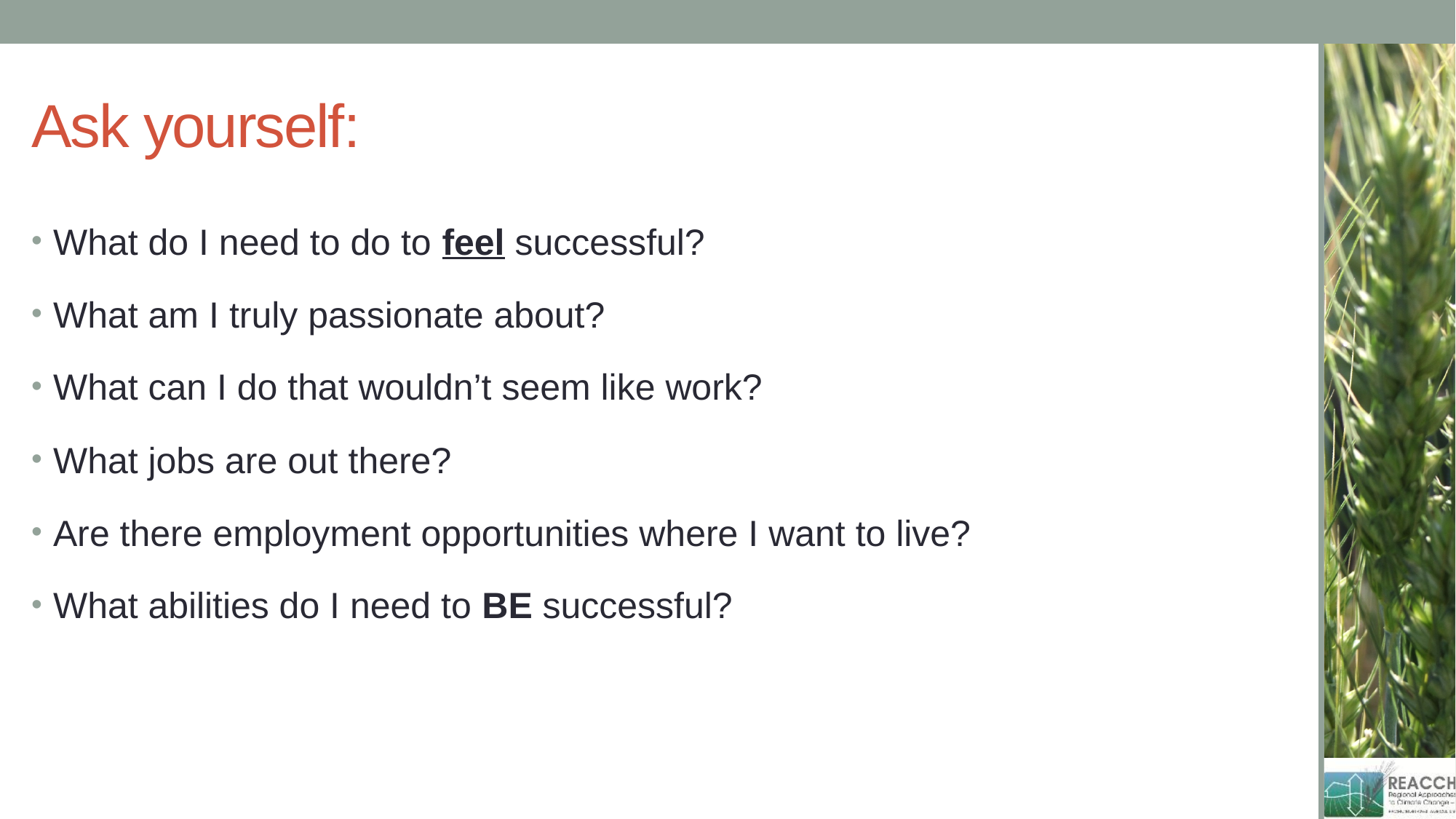

# Ask yourself:
What do I need to do to feel successful?
What am I truly passionate about?
What can I do that wouldn’t seem like work?
What jobs are out there?
Are there employment opportunities where I want to live?
What abilities do I need to BE successful?